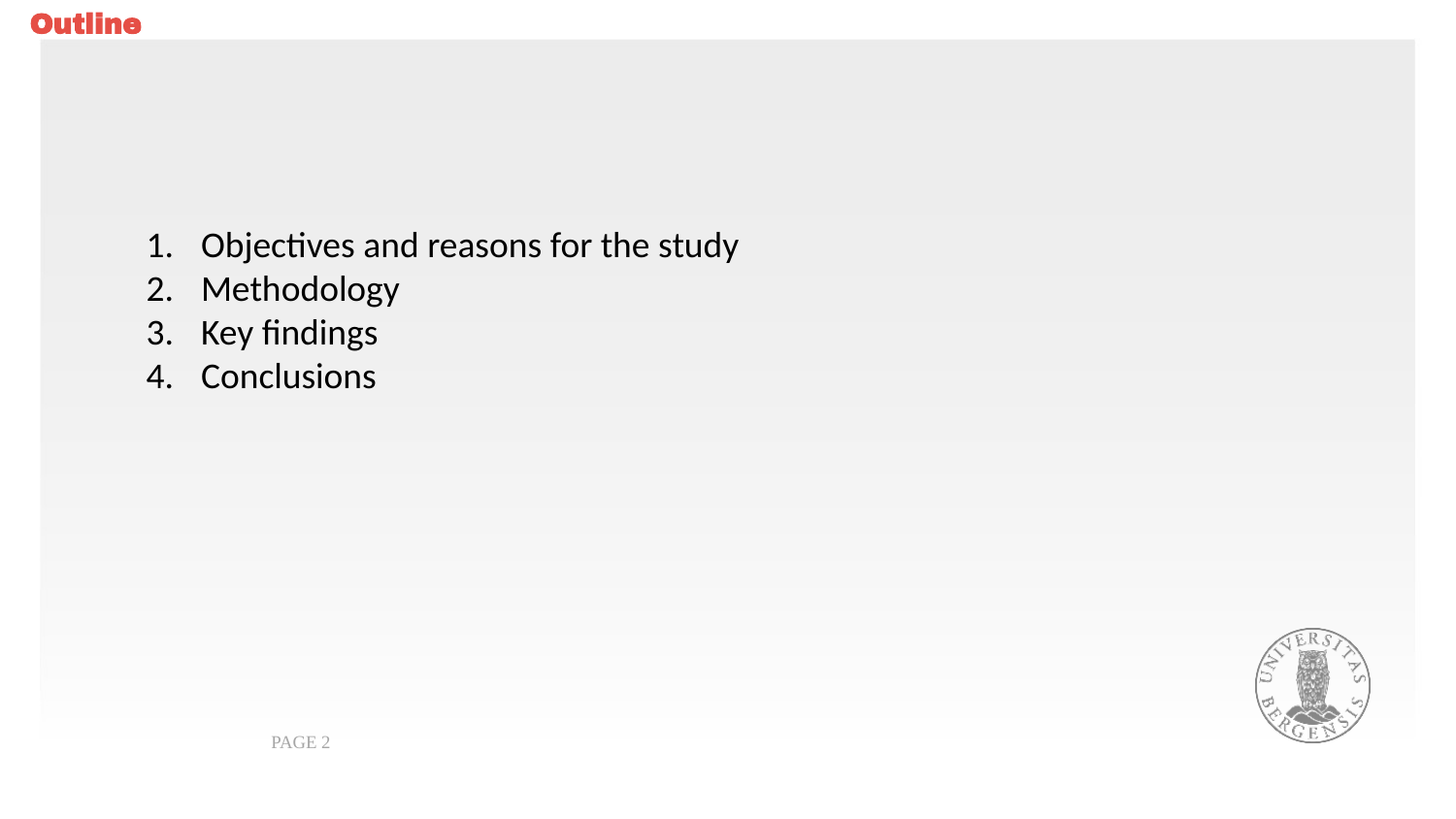

# Outline

Objectives and reasons for the study
Methodology
Key findings
Conclusions

Page 2